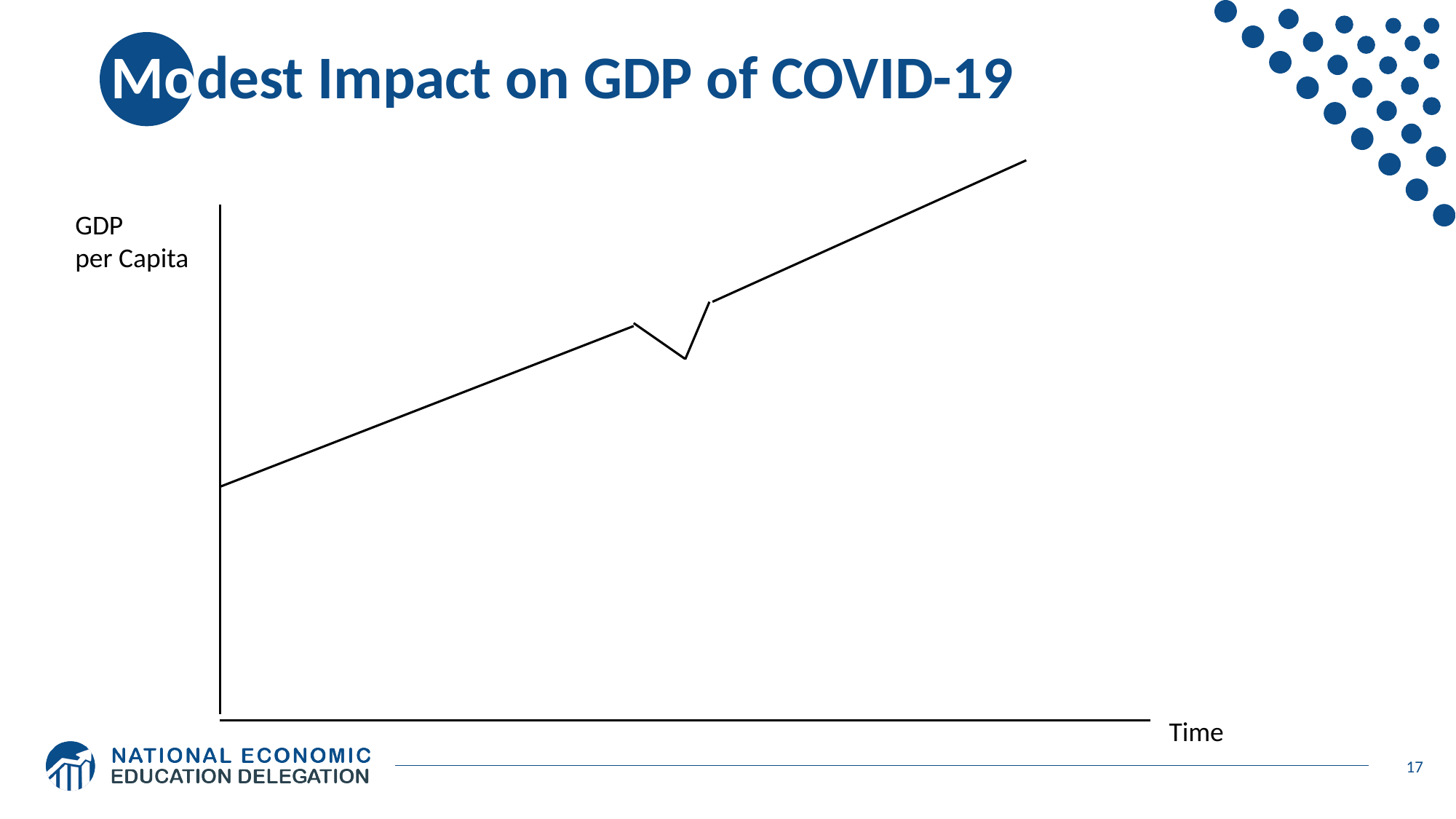

# Modest Impact on GDP of COVID-19
GDP
per Capita
Time
17